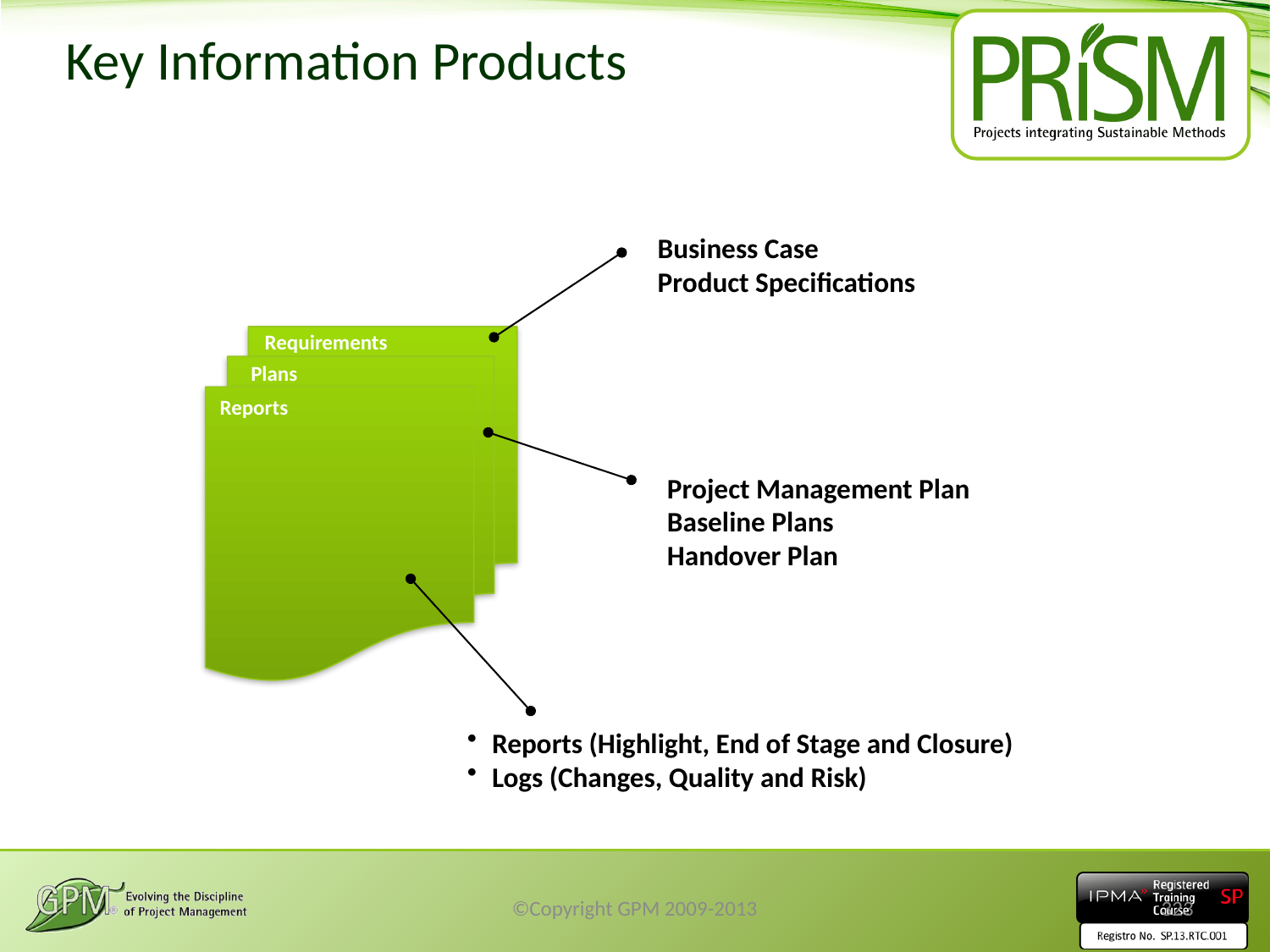

# Key Information Products
Business Case
Product Specifications

Requirements

Plans
Reports

Project Management Plan
Baseline Plans
Handover Plan

Reports (Highlight, End of Stage and Closure)
Logs (Changes, Quality and Risk)

©Copyright GPM 2009-2013
323